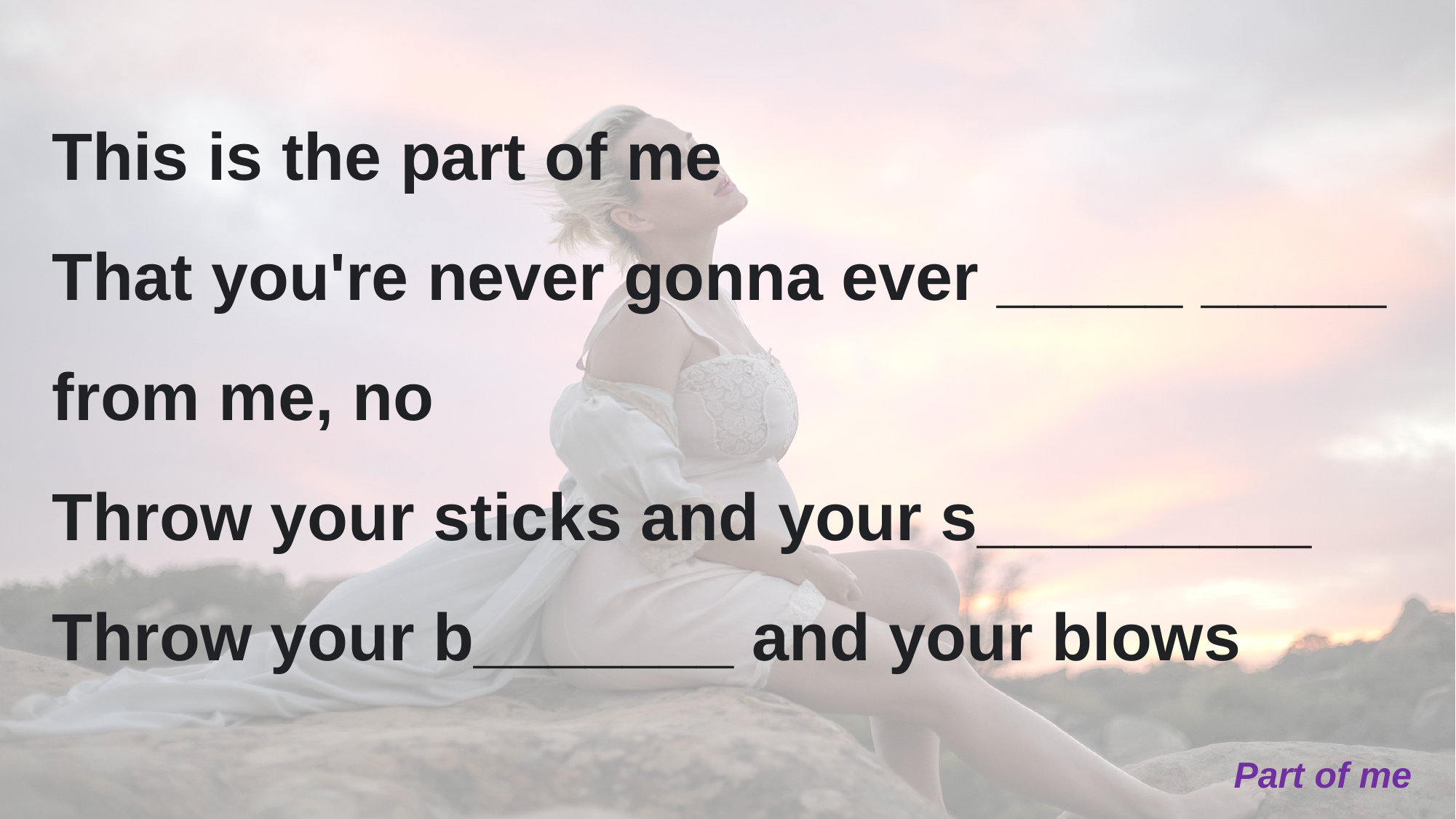

This is the part of me
That you're never gonna ever _____ _____ from me, no
Throw your sticks and your s_________
Throw your b_______ and your blows
Part of me